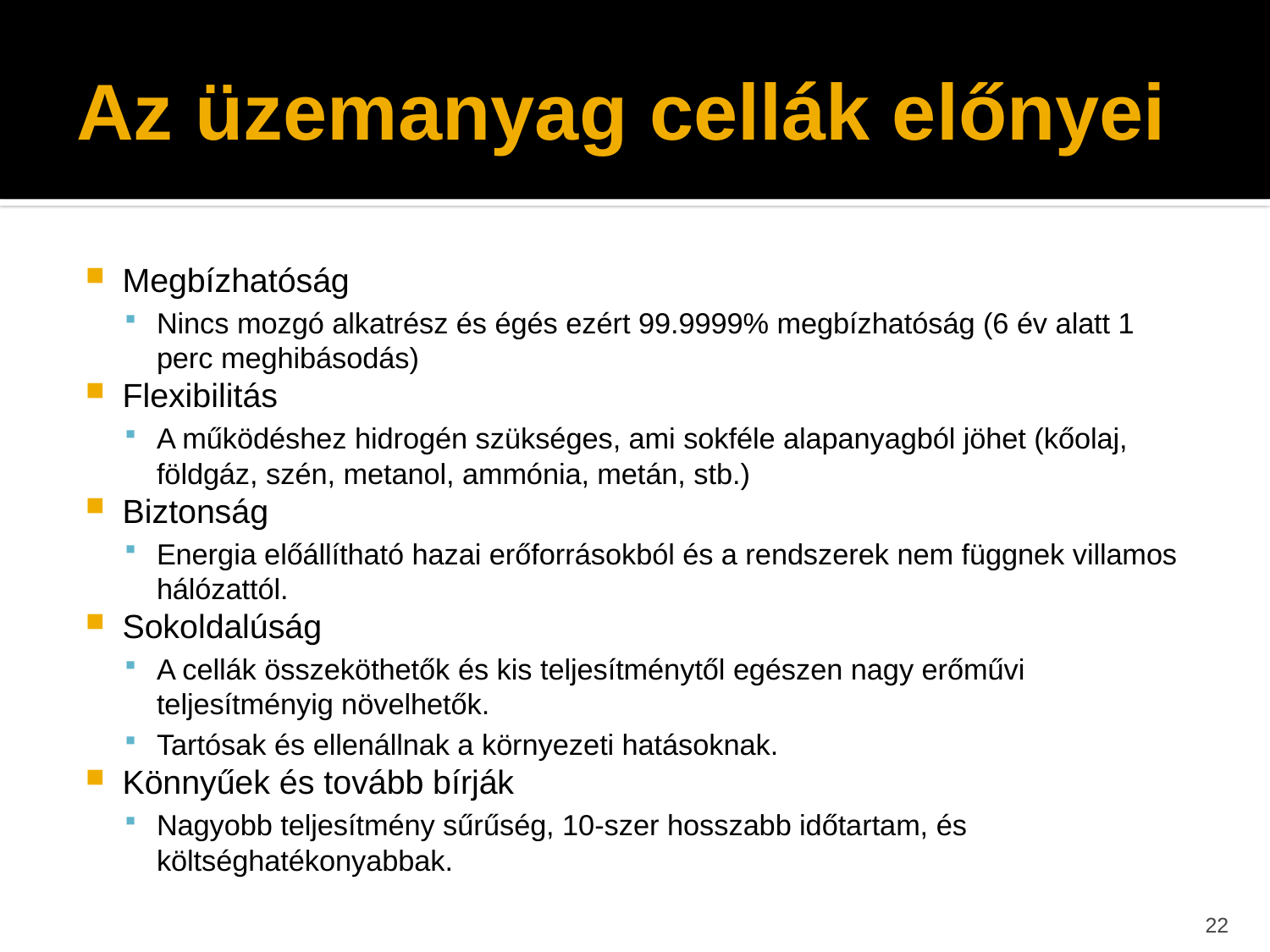

# Az üzemanyag cellák előnyei
Megbízhatóság
Nincs mozgó alkatrész és égés ezért 99.9999% megbízhatóság (6 év alatt 1 perc meghibásodás)
Flexibilitás
A működéshez hidrogén szükséges, ami sokféle alapanyagból jöhet (kőolaj, földgáz, szén, metanol, ammónia, metán, stb.)
Biztonság
Energia előállítható hazai erőforrásokból és a rendszerek nem függnek villamos hálózattól.
Sokoldalúság
A cellák összeköthetők és kis teljesítménytől egészen nagy erőművi teljesítményig növelhetők.
Tartósak és ellenállnak a környezeti hatásoknak.
Könnyűek és tovább bírják
Nagyobb teljesítmény sűrűség, 10-szer hosszabb időtartam, és költséghatékonyabbak.

22